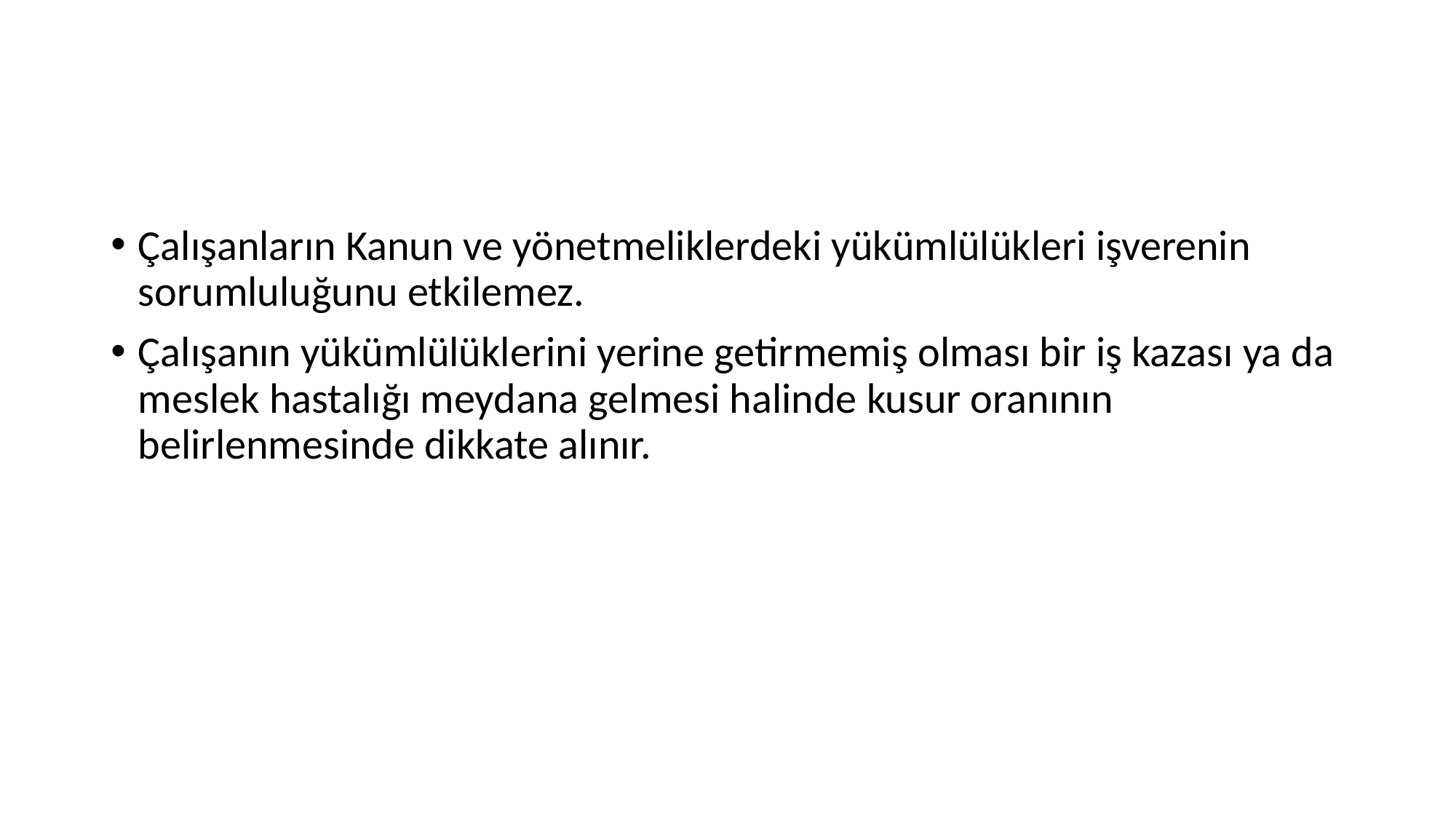

#
Çalışanların Kanun ve yönetmeliklerdeki yükümlülükleri işverenin sorumluluğunu etkilemez.
Çalışanın yükümlülüklerini yerine getirmemiş olması bir iş kazası ya da meslek hastalığı meydana gelmesi halinde kusur oranının belirlenmesinde dikkate alınır.